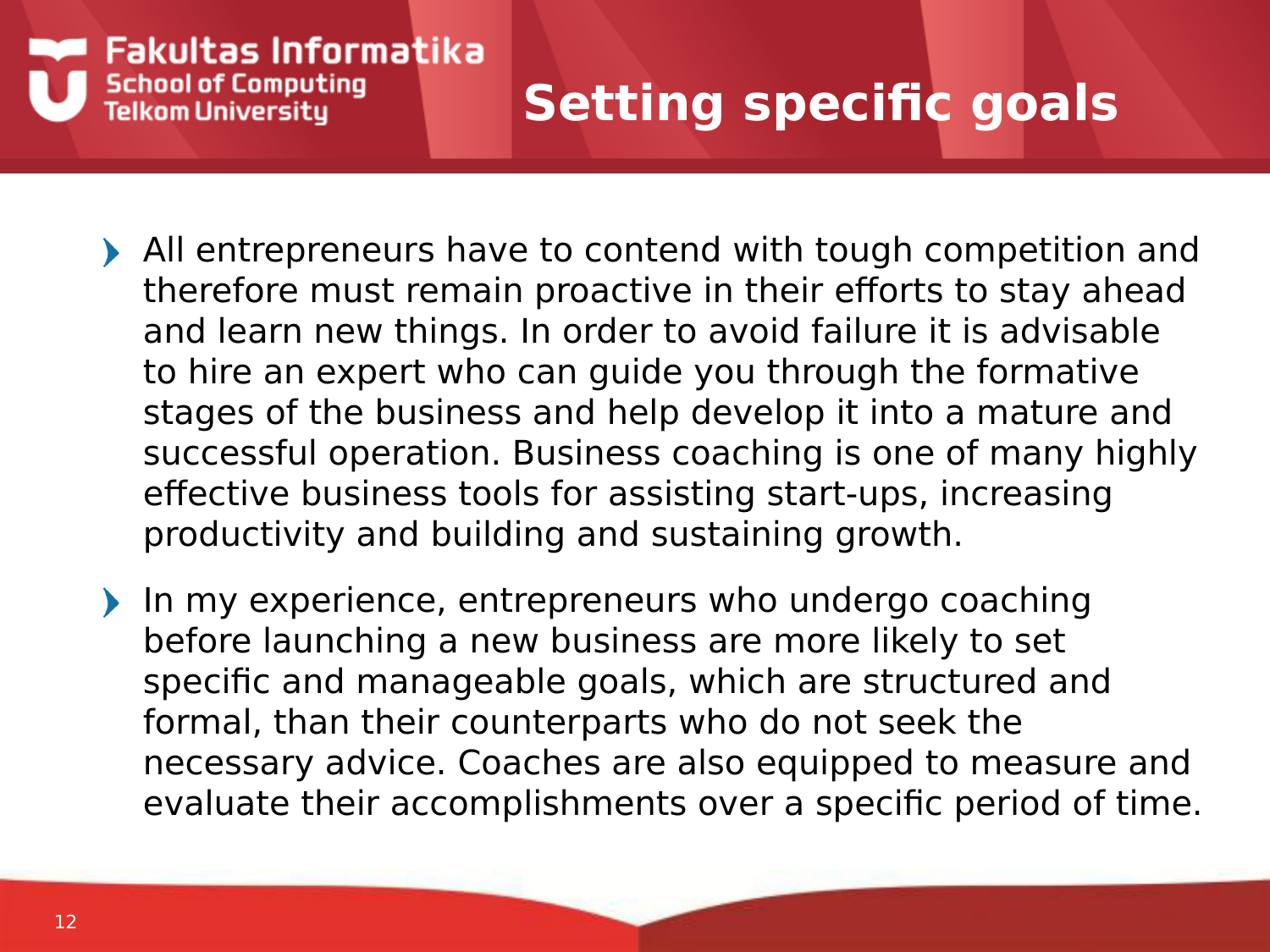

# Setting specific goals
All entrepreneurs have to contend with tough competition and therefore must remain proactive in their efforts to stay ahead and learn new things. In order to avoid failure it is advisable to hire an expert who can guide you through the formative stages of the business and help develop it into a mature and successful operation. Business coaching is one of many highly effective business tools for assisting start-ups, increasing productivity and building and sustaining growth.
In my experience, entrepreneurs who undergo coaching before launching a new business are more likely to set specific and manageable goals, which are structured and formal, than their counterparts who do not seek the necessary advice. Coaches are also equipped to measure and evaluate their accomplishments over a specific period of time.

12